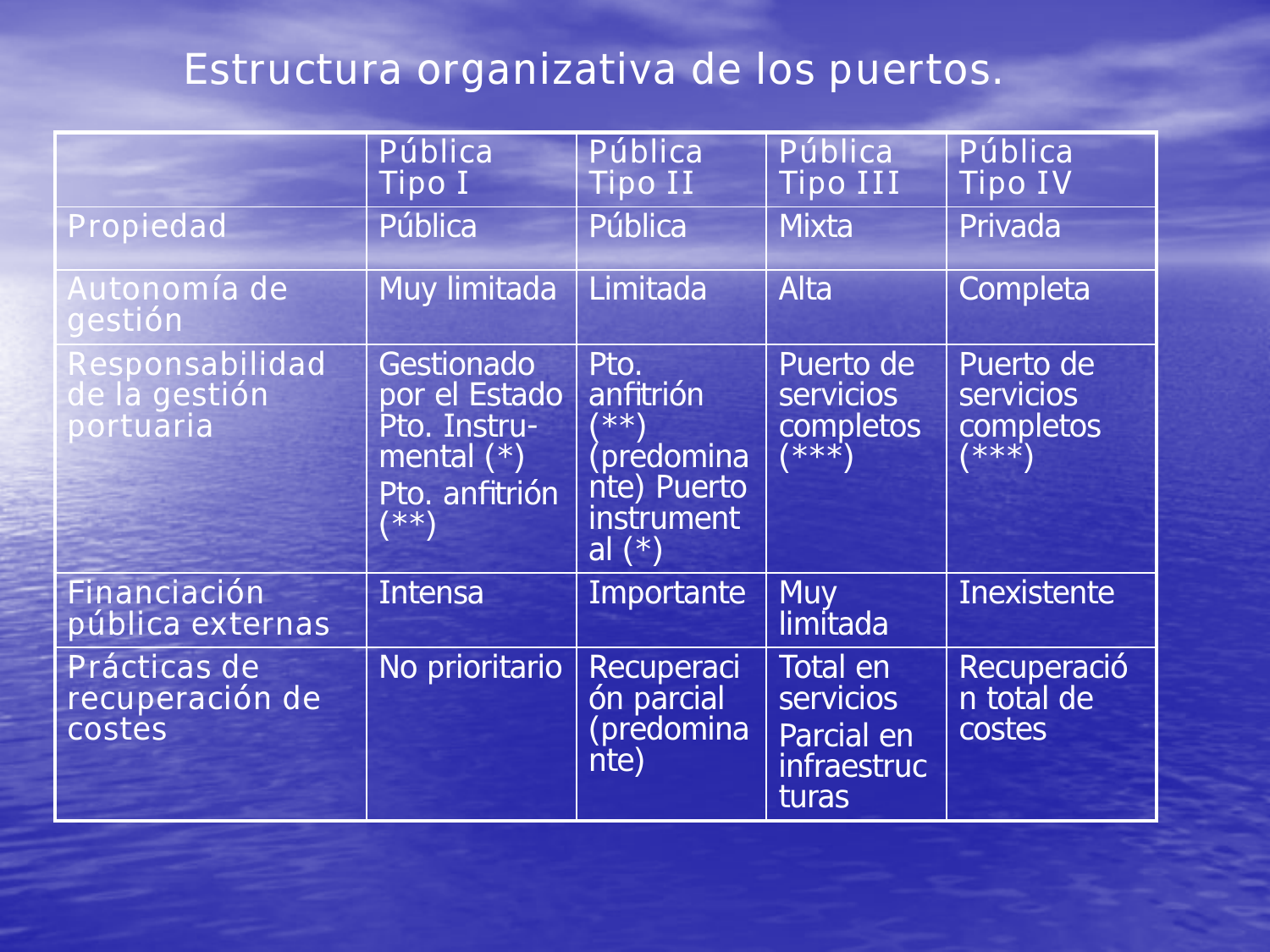

Estructura organizativa de los puertos.
|  | Pública Tipo I | Pública Tipo II | Pública Tipo III | Pública Tipo IV |
| --- | --- | --- | --- | --- |
| Propiedad | Pública | Pública | Mixta | Privada |
| Autonomía de gestión | Muy limitada | Limitada | Alta | Completa |
| Responsabilidad de la gestión portuaria | Gestionado por el Estado Pto. Instru-mental (\*) Pto. anfitrión (\*\*) | Pto. anfitrión (\*\*) (predominante) Puerto instrumental (\*) | Puerto de servicios completos (\*\*\*) | Puerto de servicios completos (\*\*\*) |
| Financiación pública externas | Intensa | Importante | Muy limitada | Inexistente |
| Prácticas de recuperación de costes | No prioritario | Recuperación parcial (predominante) | Total en servicios Parcial en infraestructuras | Recuperación total de costes |